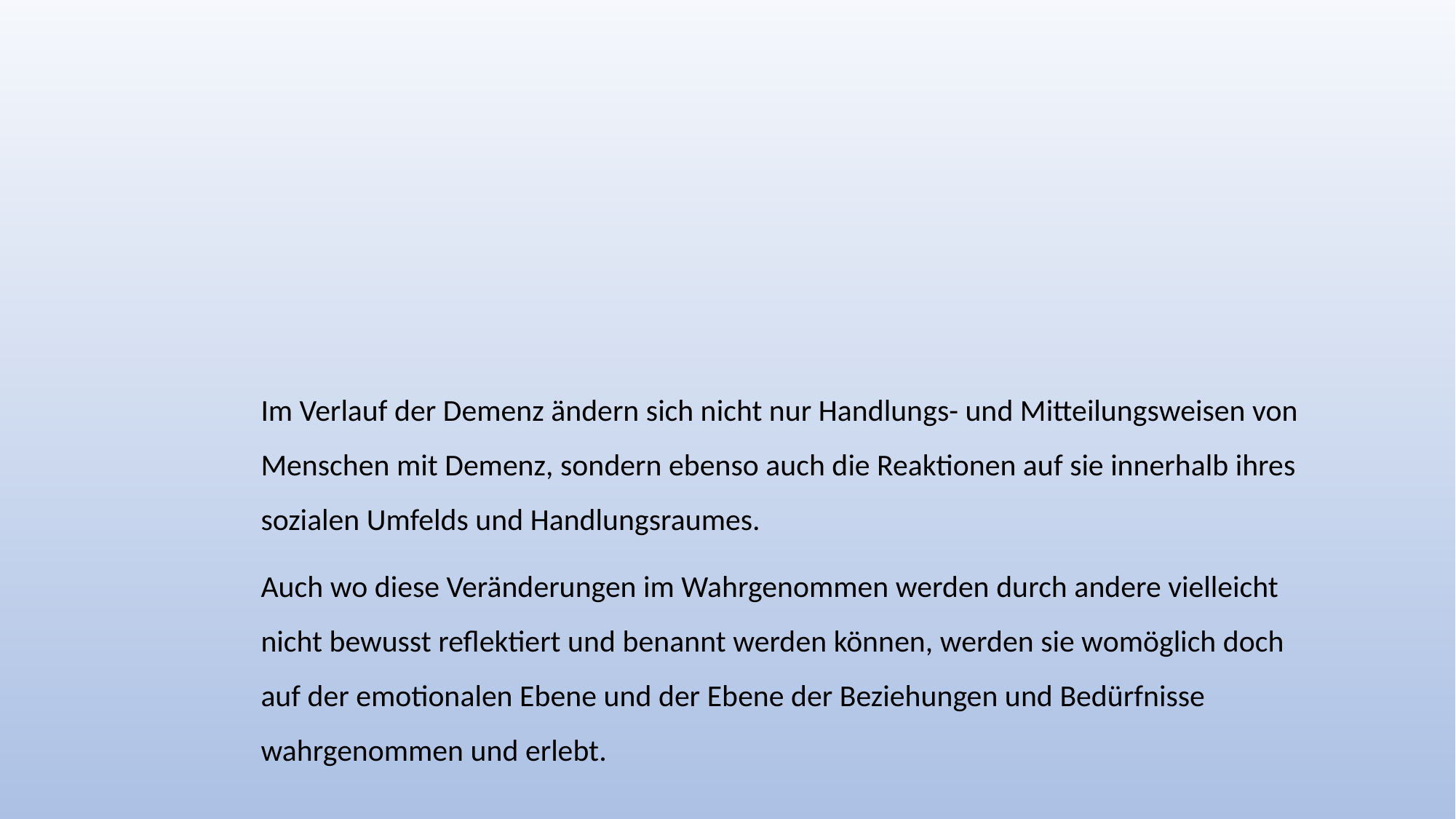

Im Verlauf der Demenz ändern sich nicht nur Handlungs- und Mitteilungsweisen von Menschen mit Demenz, sondern ebenso auch die Reaktionen auf sie innerhalb ihres sozialen Umfelds und Handlungsraumes.
Auch wo diese Veränderungen im Wahrgenommen werden durch andere vielleicht nicht bewusst reflektiert und benannt werden können, werden sie womöglich doch auf der emotionalen Ebene und der Ebene der Beziehungen und Bedürfnisse wahrgenommen und erlebt.